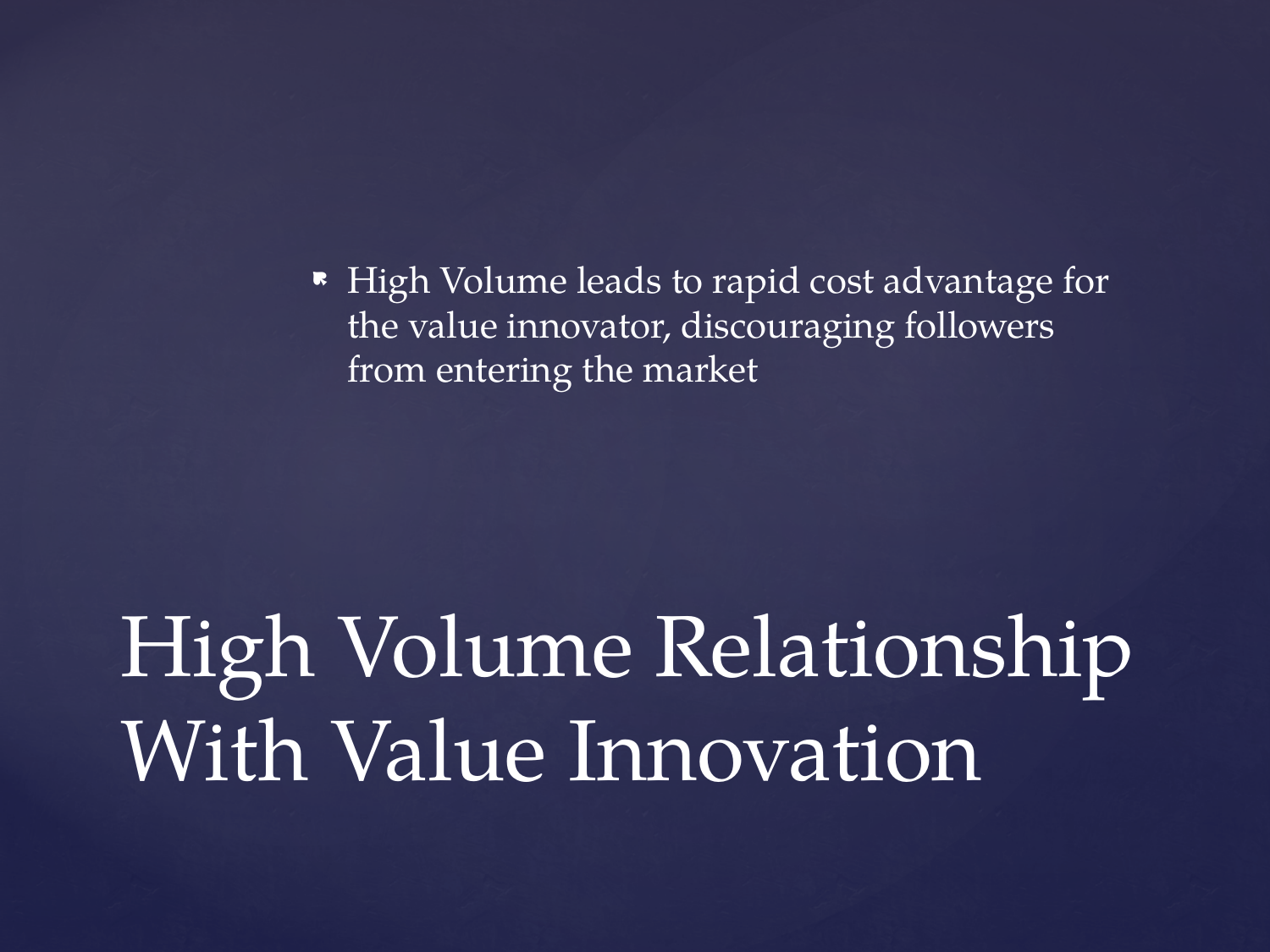

High Volume leads to rapid cost advantage for the value innovator, discouraging followers from entering the market

# High Volume Relationship With Value Innovation